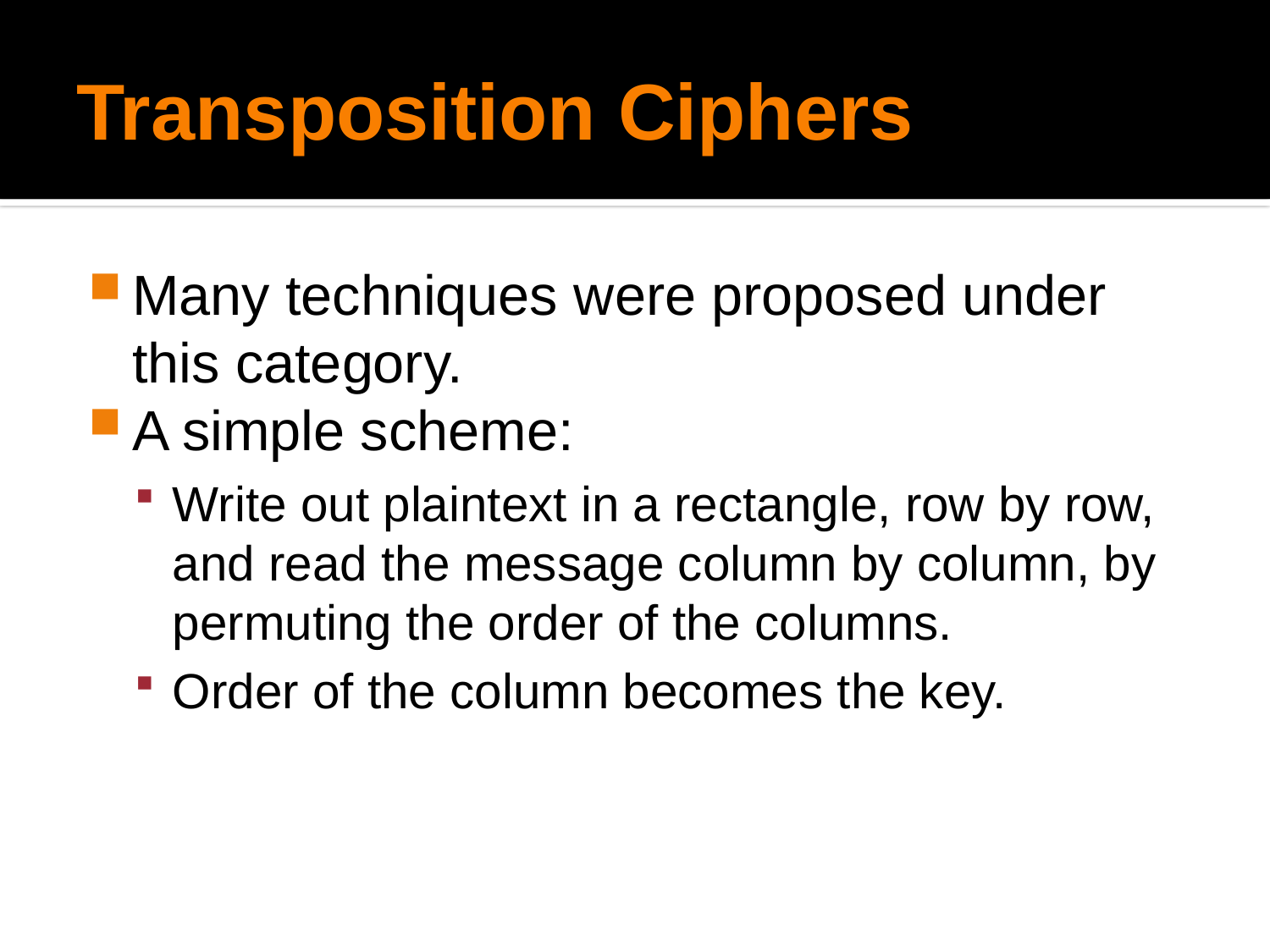

# Transposition Ciphers
Many techniques were proposed under this category.
A simple scheme:
Write out plaintext in a rectangle, row by row, and read the message column by column, by permuting the order of the columns.
Order of the column becomes the key.